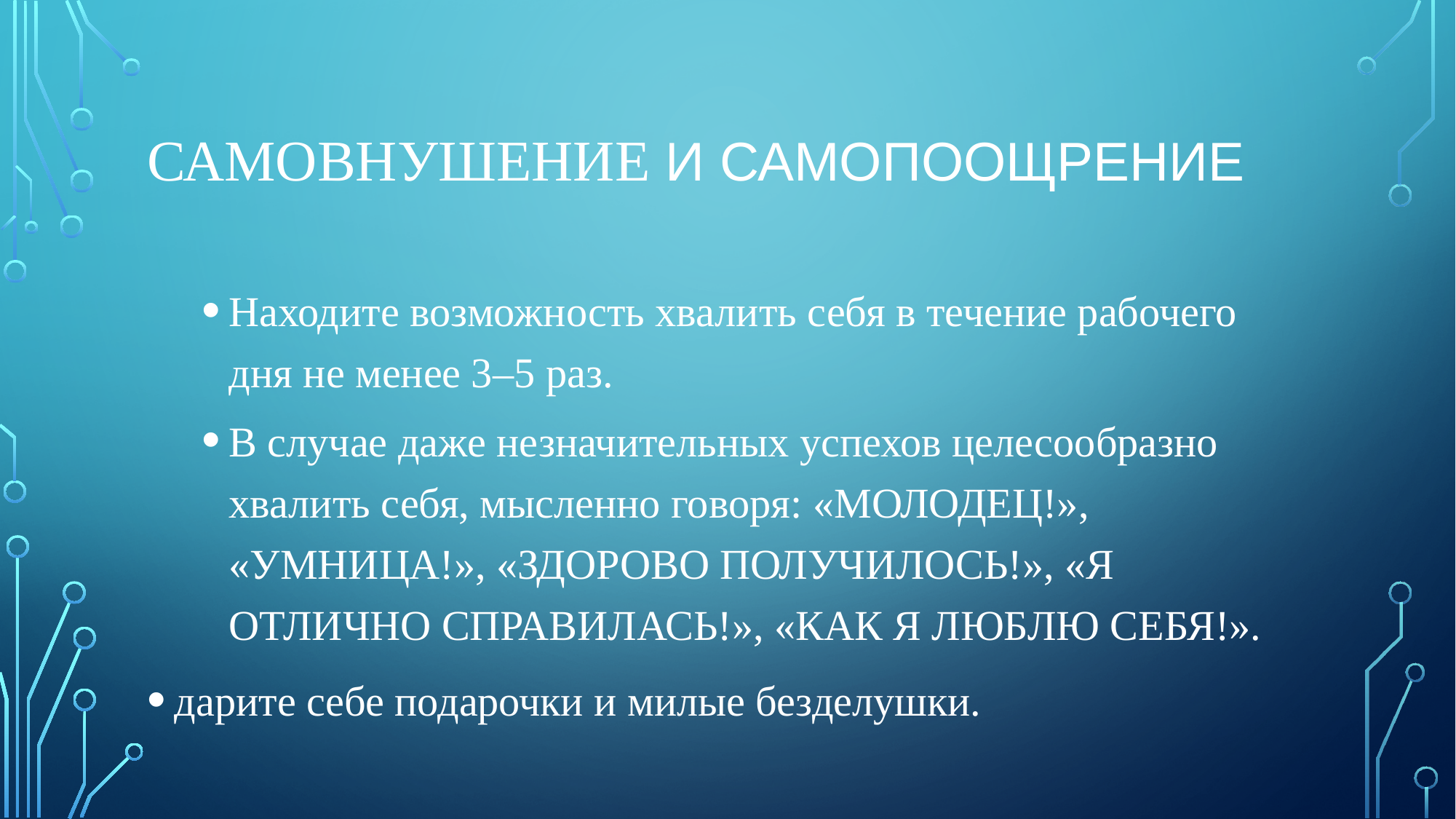

# САМОВНУШЕНИЕ И САМОПООЩРЕНИЕ
Находите возможность хвалить себя в течение рабочего дня не менее 3–5 раз.
В случае даже незначительных успехов целесообразно хвалить себя, мысленно говоря: «МОЛОДЕЦ!», «УМНИЦА!», «ЗДОРОВО ПОЛУЧИЛОСЬ!», «Я ОТЛИЧНО СПРАВИЛАСЬ!», «КАК Я ЛЮБЛЮ СЕБЯ!».
дарите себе подарочки и милые безделушки.